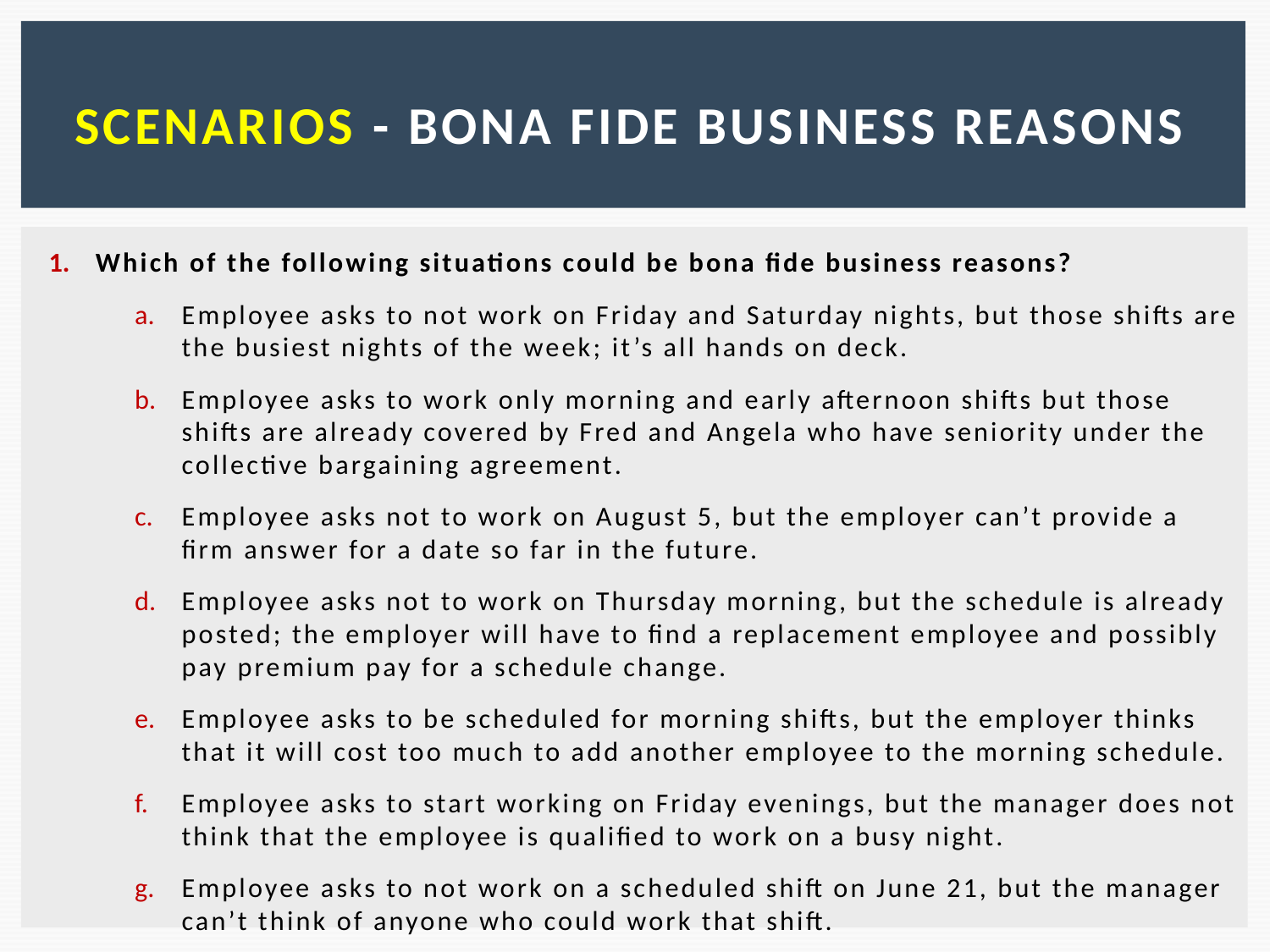

# ScenarioS - bona fide business reasons
Which of the following situations could be bona fide business reasons?
Employee asks to not work on Friday and Saturday nights, but those shifts are the busiest nights of the week; it’s all hands on deck.
Employee asks to work only morning and early afternoon shifts but those shifts are already covered by Fred and Angela who have seniority under the collective bargaining agreement.
Employee asks not to work on August 5, but the employer can’t provide a firm answer for a date so far in the future.
Employee asks not to work on Thursday morning, but the schedule is already posted; the employer will have to find a replacement employee and possibly pay premium pay for a schedule change.
Employee asks to be scheduled for morning shifts, but the employer thinks that it will cost too much to add another employee to the morning schedule.
Employee asks to start working on Friday evenings, but the manager does not think that the employee is qualified to work on a busy night.
Employee asks to not work on a scheduled shift on June 21, but the manager can’t think of anyone who could work that shift.